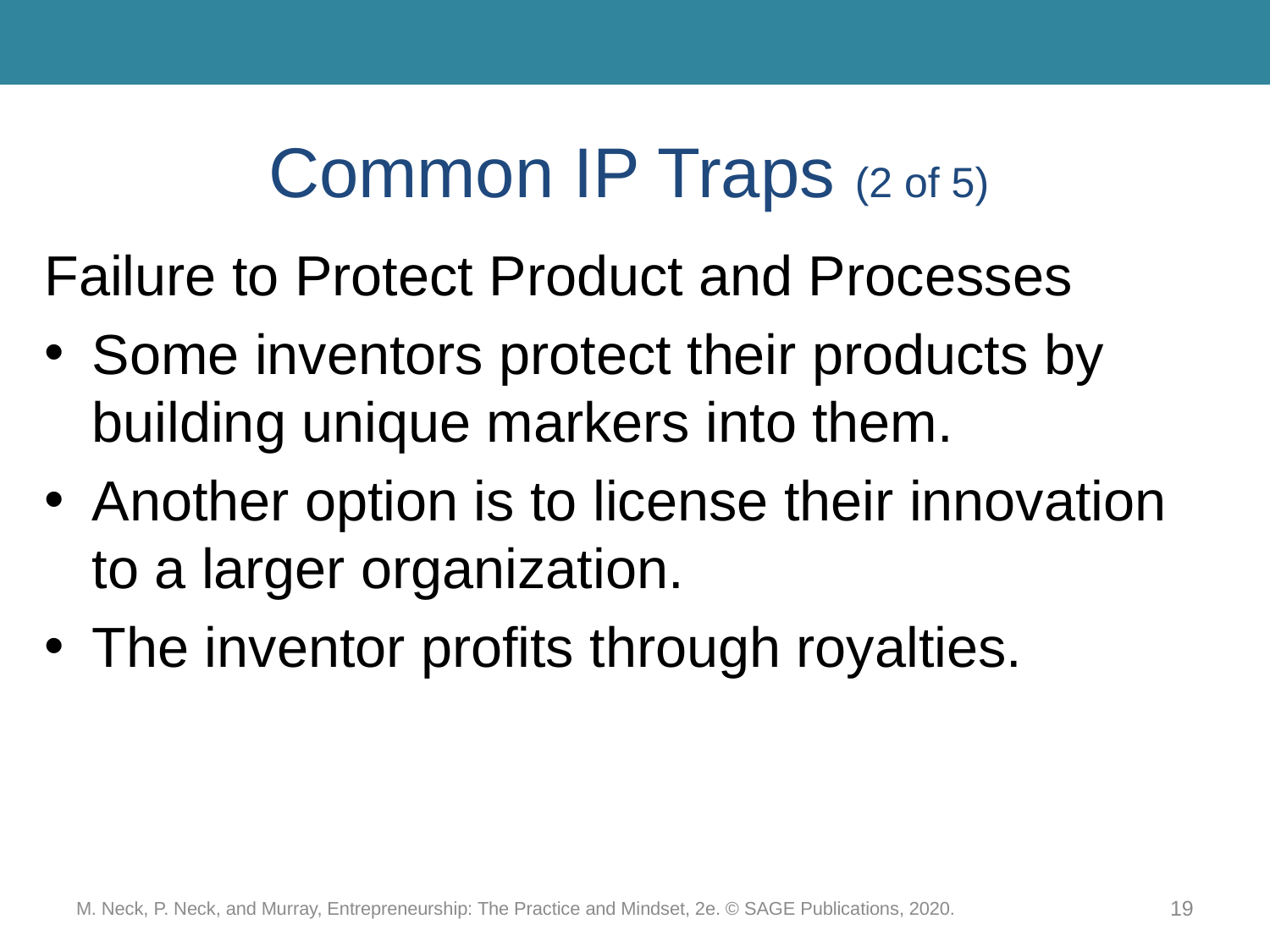

# Common IP Traps (2 of 5)
Failure to Protect Product and Processes
Some inventors protect their products by building unique markers into them.
Another option is to license their innovation to a larger organization.
The inventor profits through royalties.
M. Neck, P. Neck, and Murray, Entrepreneurship: The Practice and Mindset, 2e. © SAGE Publications, 2020.
19